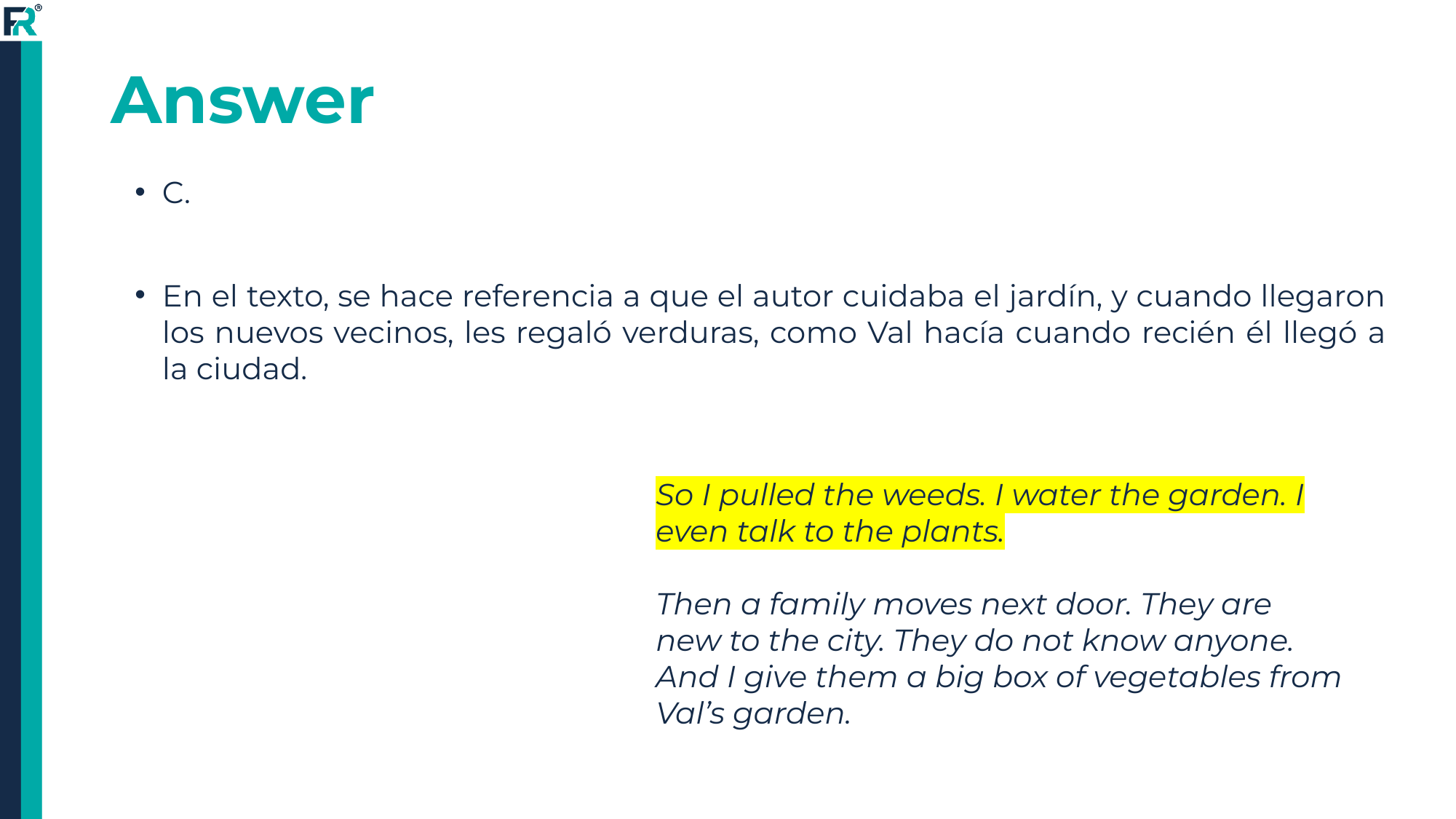

# Answer
C.

En el texto, se hace referencia a que el autor cuidaba el jardín, y cuando llegaron los nuevos vecinos, les regaló verduras, como Val hacía cuando recién él llegó a la ciudad.
So I pulled the weeds. I water the garden. I even talk to the plants.
Then a family moves next door. They are new to the city. They do not know anyone. And I give them a big box of vegetables from Val’s garden.